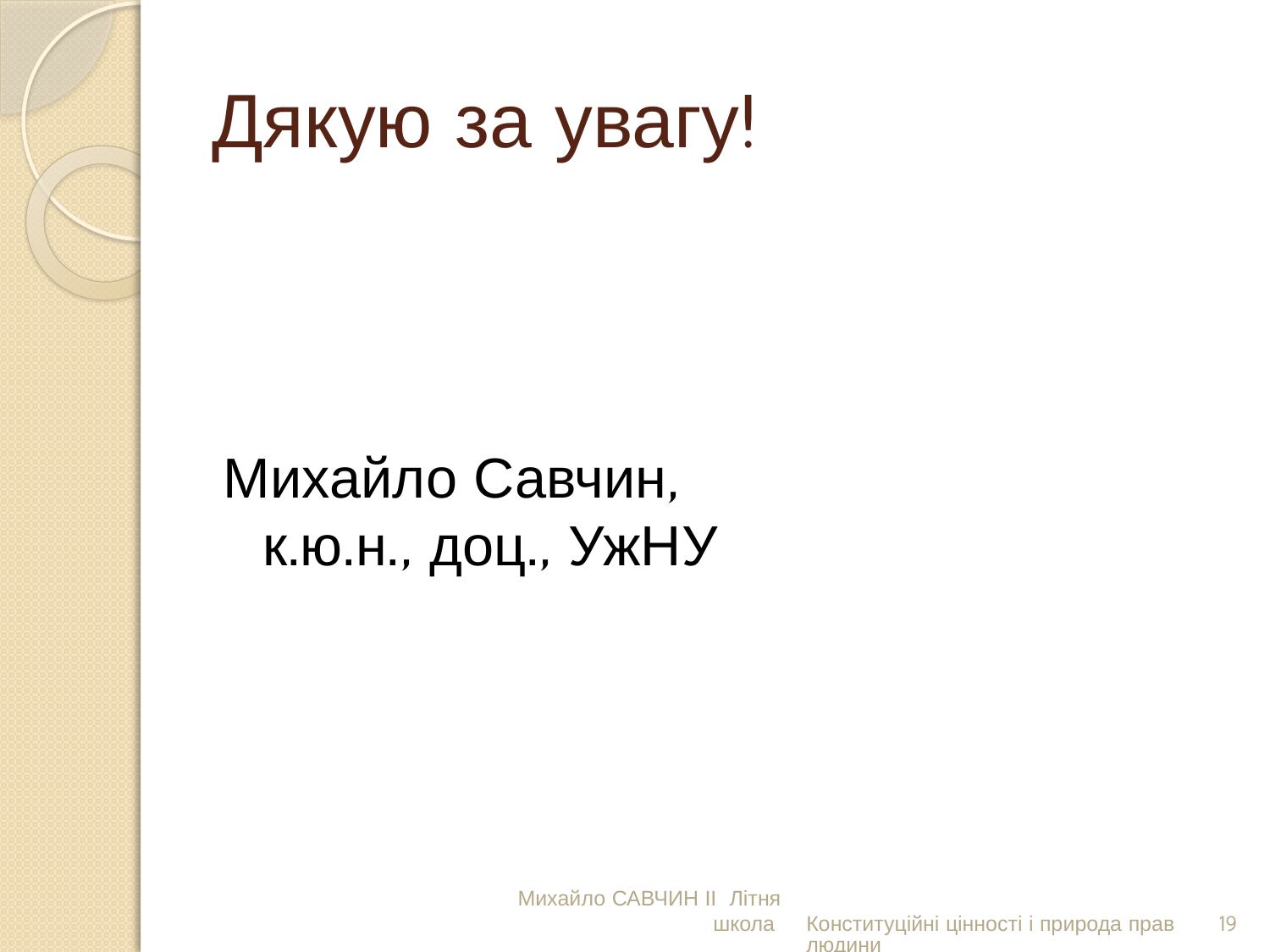

# Дякую за увагу!

Михайло Савчин,
к.ю.н., доц., УжНУ
Михайло САВЧИН ІІ  Літня школа
Конституційні цінності і природа прав людини
19